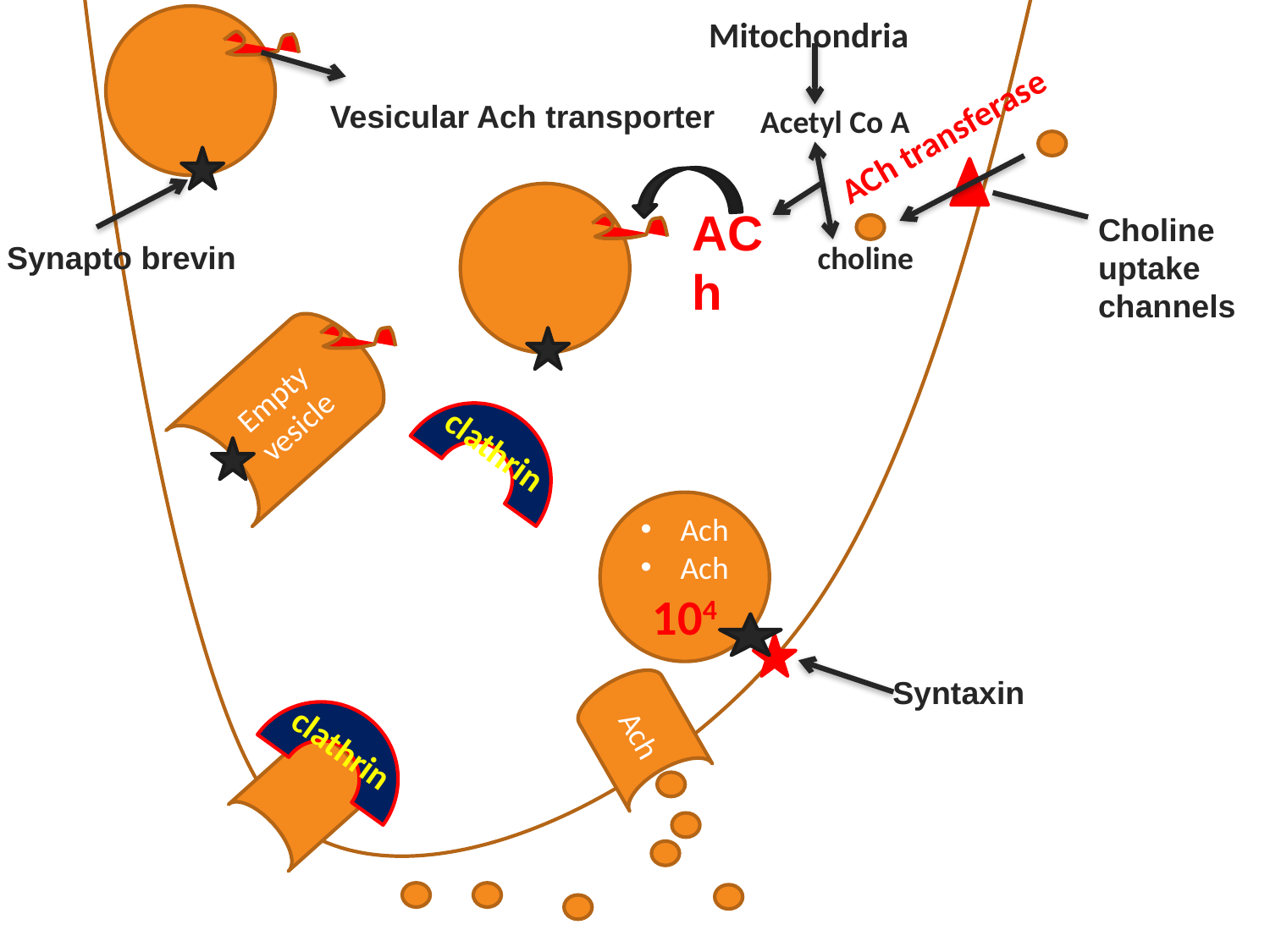

Mitochondria

Vesicular Ach transporter
Acetyl Co A
ACh transferase

ACh
Choline uptake channels

Synapto brevin
choline

Empty vesicle
clathrin

Ach
Ach
104

Syntaxin
Ach
clathrin